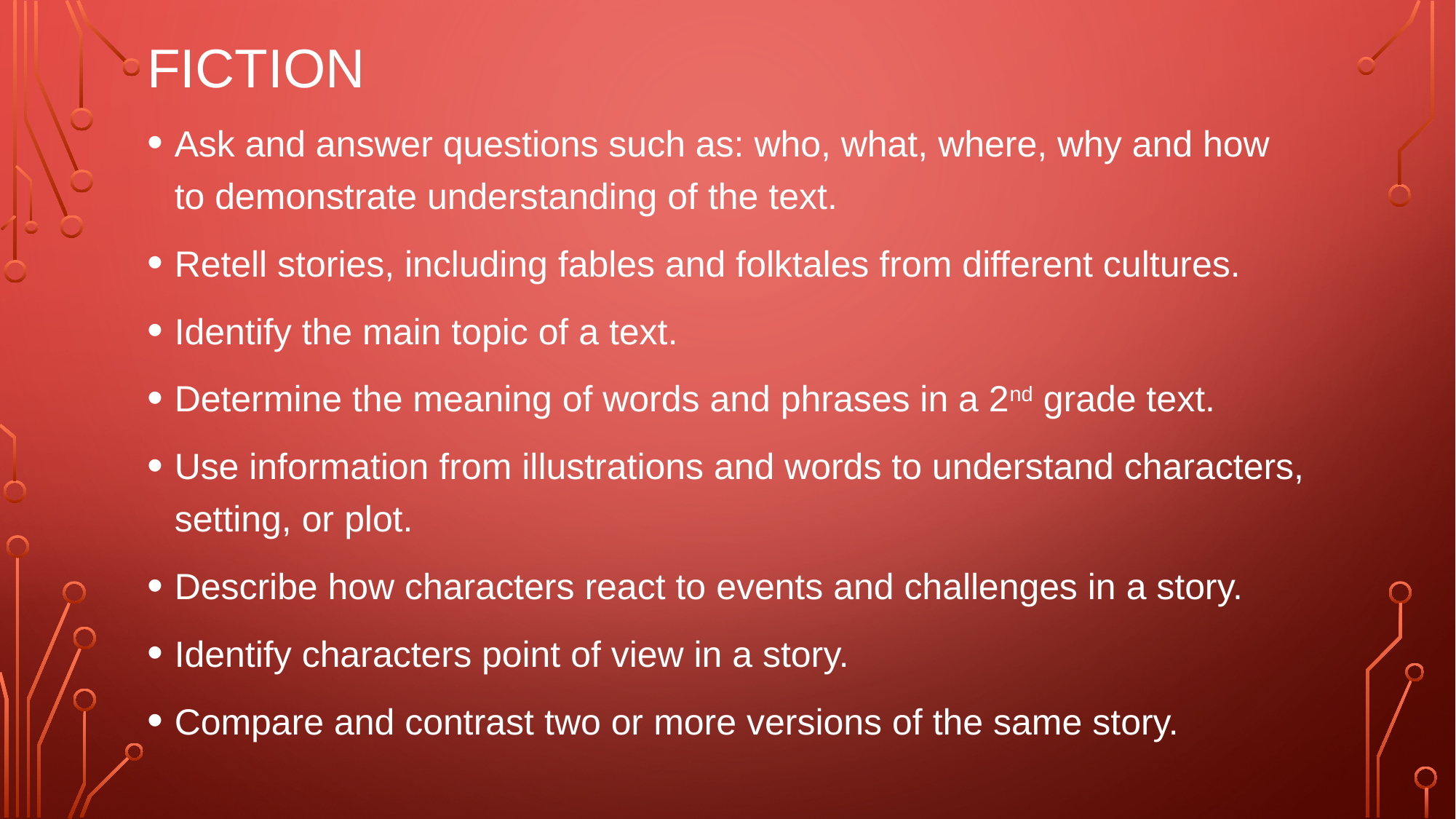

# Fiction
Ask and answer questions such as: who, what, where, why and how to demonstrate understanding of the text.
Retell stories, including fables and folktales from different cultures.
Identify the main topic of a text.
Determine the meaning of words and phrases in a 2nd grade text.
Use information from illustrations and words to understand characters, setting, or plot.
Describe how characters react to events and challenges in a story.
Identify characters point of view in a story.
Compare and contrast two or more versions of the same story.